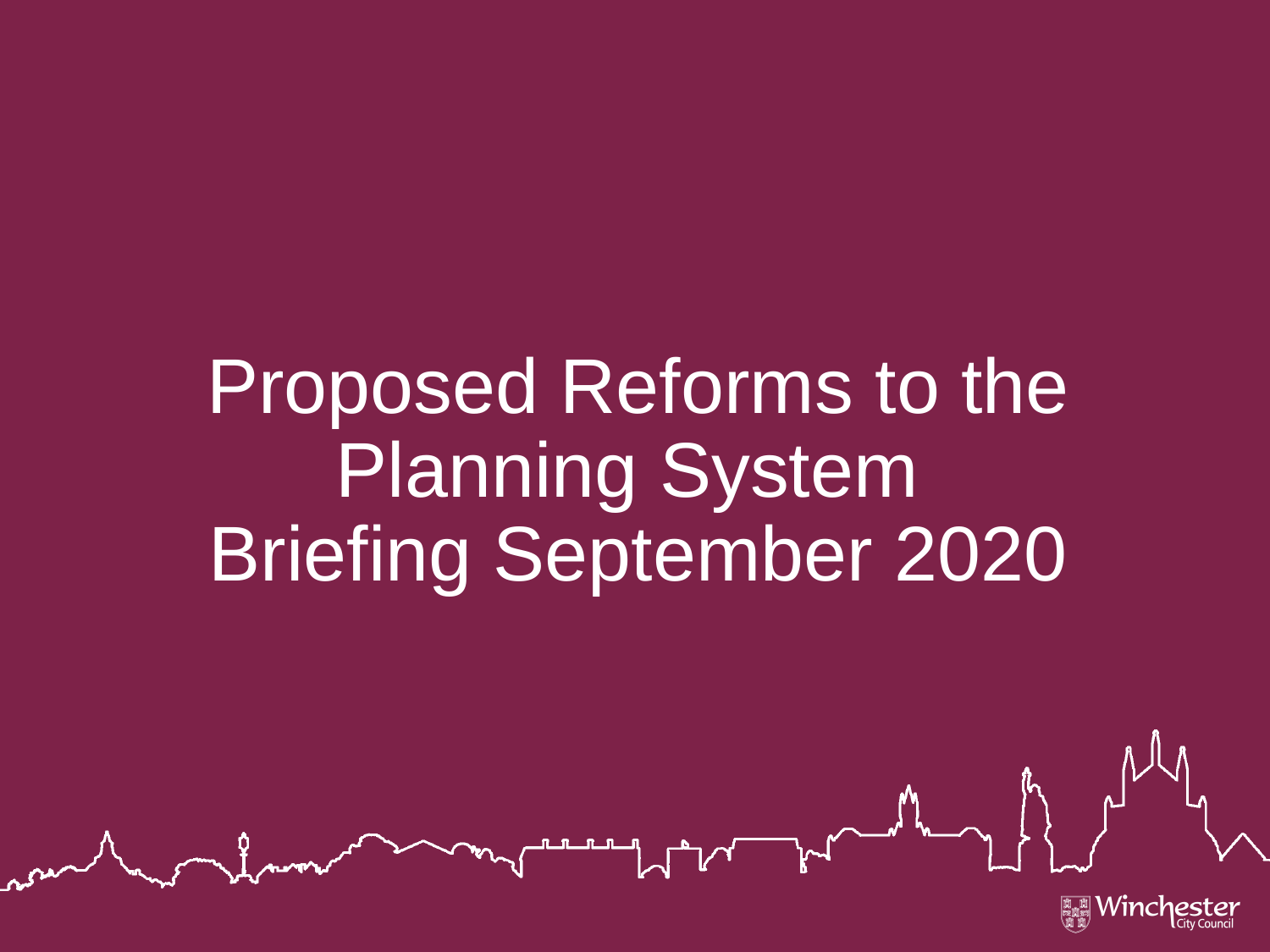

# Proposed Reforms to the Planning System Briefing September 2020